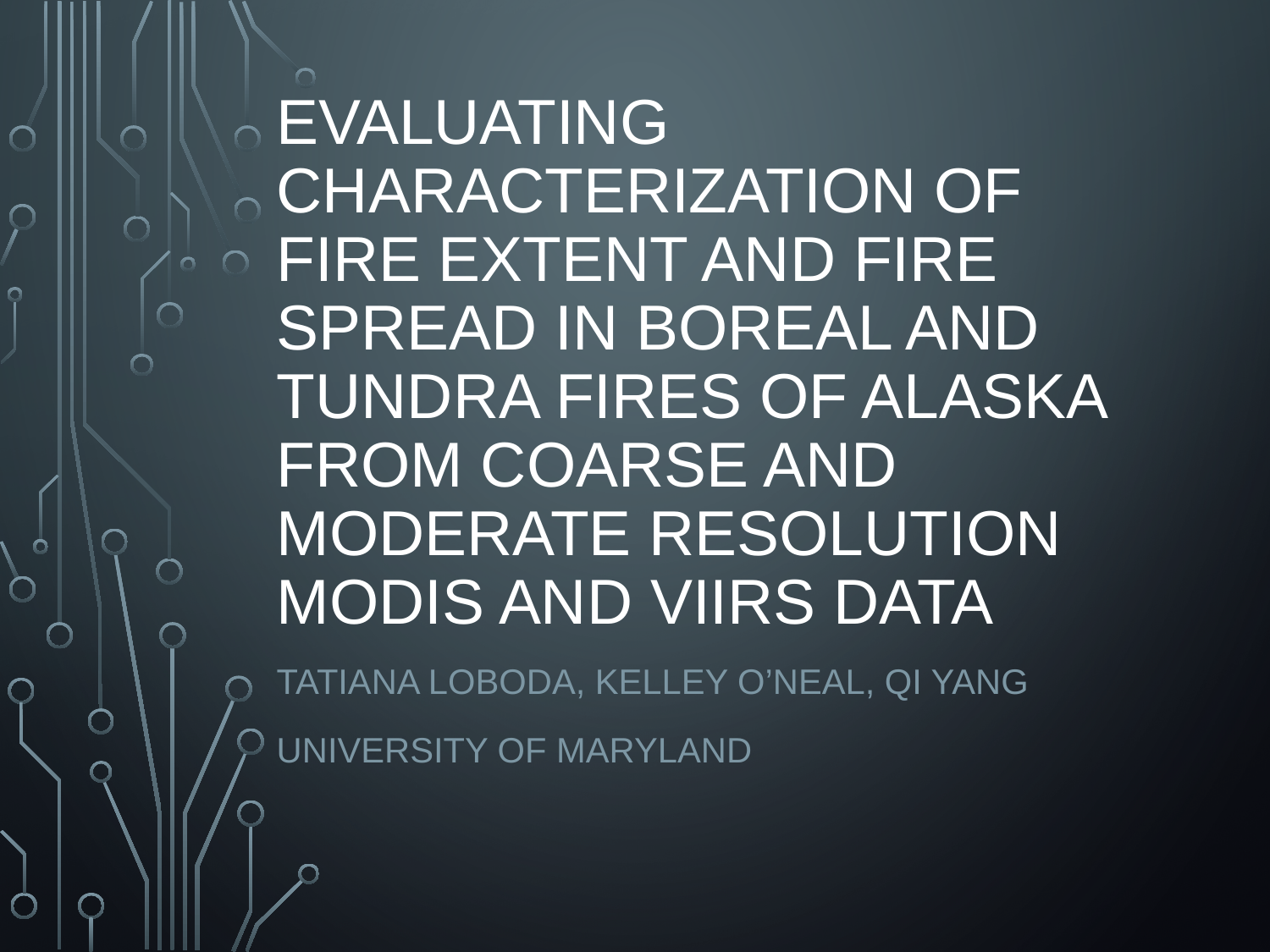

# Evaluating characterization of fire extent and fire spread in boreal and tundra fires of Alaska from coarse and moderate resolution MODIS and VIIRS data
Tatiana Loboda, Kelley O’Neal, Qi Yang
University of Maryland